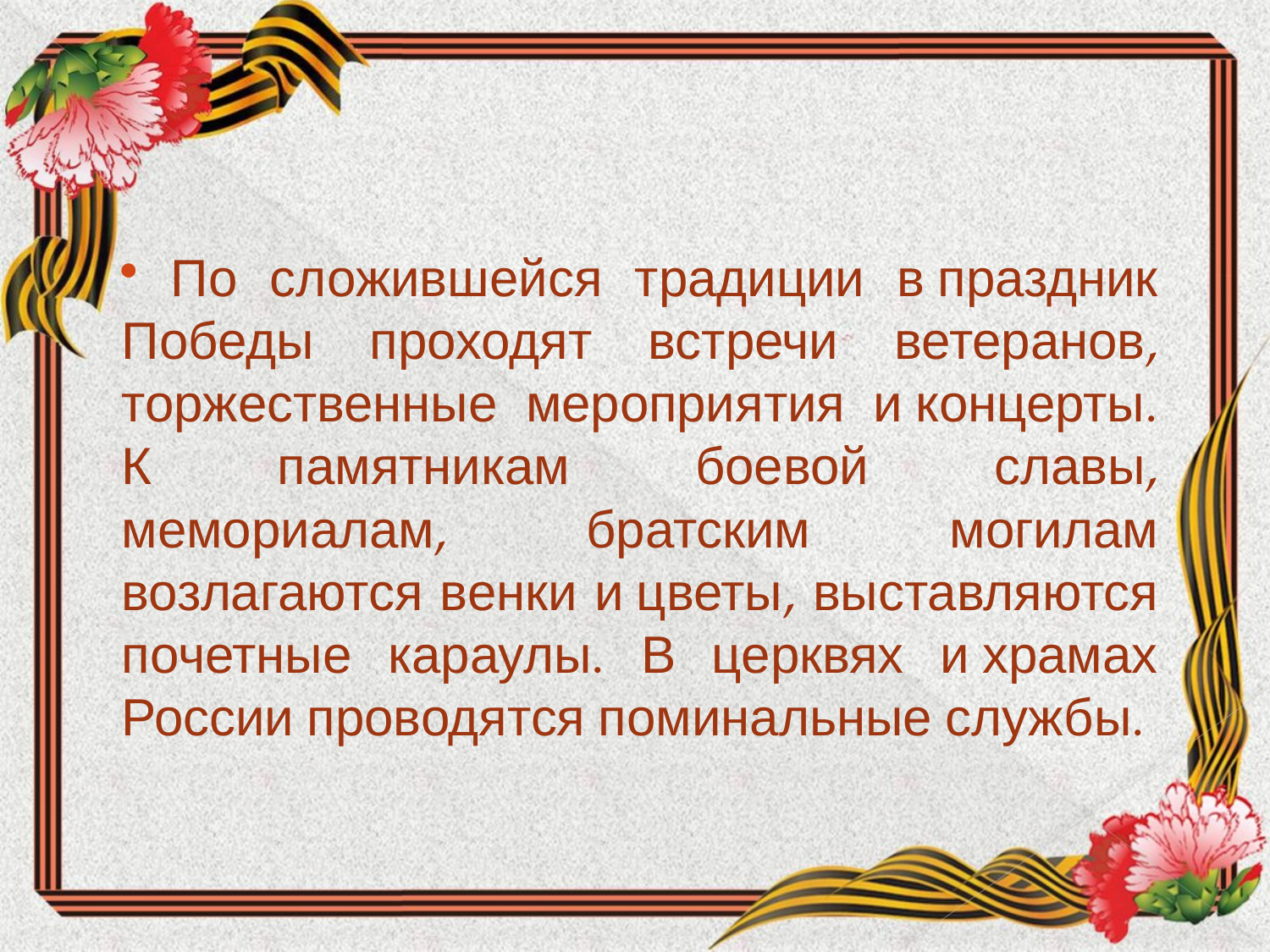

По сложившейся традиции в праздник Победы проходят встречи ветеранов, торжественные мероприятия и концерты. К памятникам боевой славы, мемориалам, братским могилам возлагаются венки и цветы, выставляются почетные караулы. В церквях и храмах России проводятся поминальные службы.